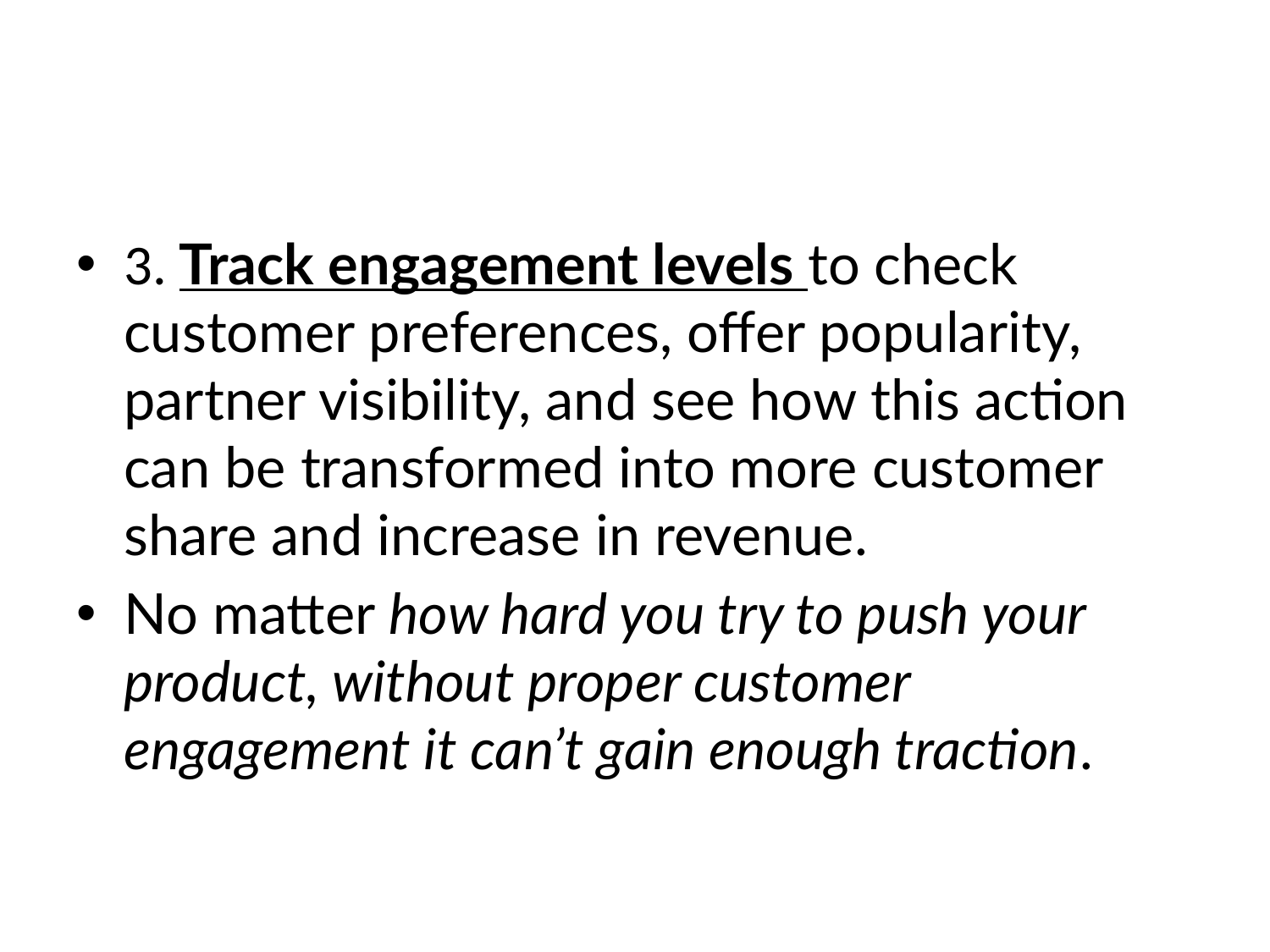

#
3. Track engagement levels to check customer preferences, offer popularity, partner visibility, and see how this action can be transformed into more customer share and increase in revenue.
No matter how hard you try to push your product, without proper customer engagement it can’t gain enough traction.